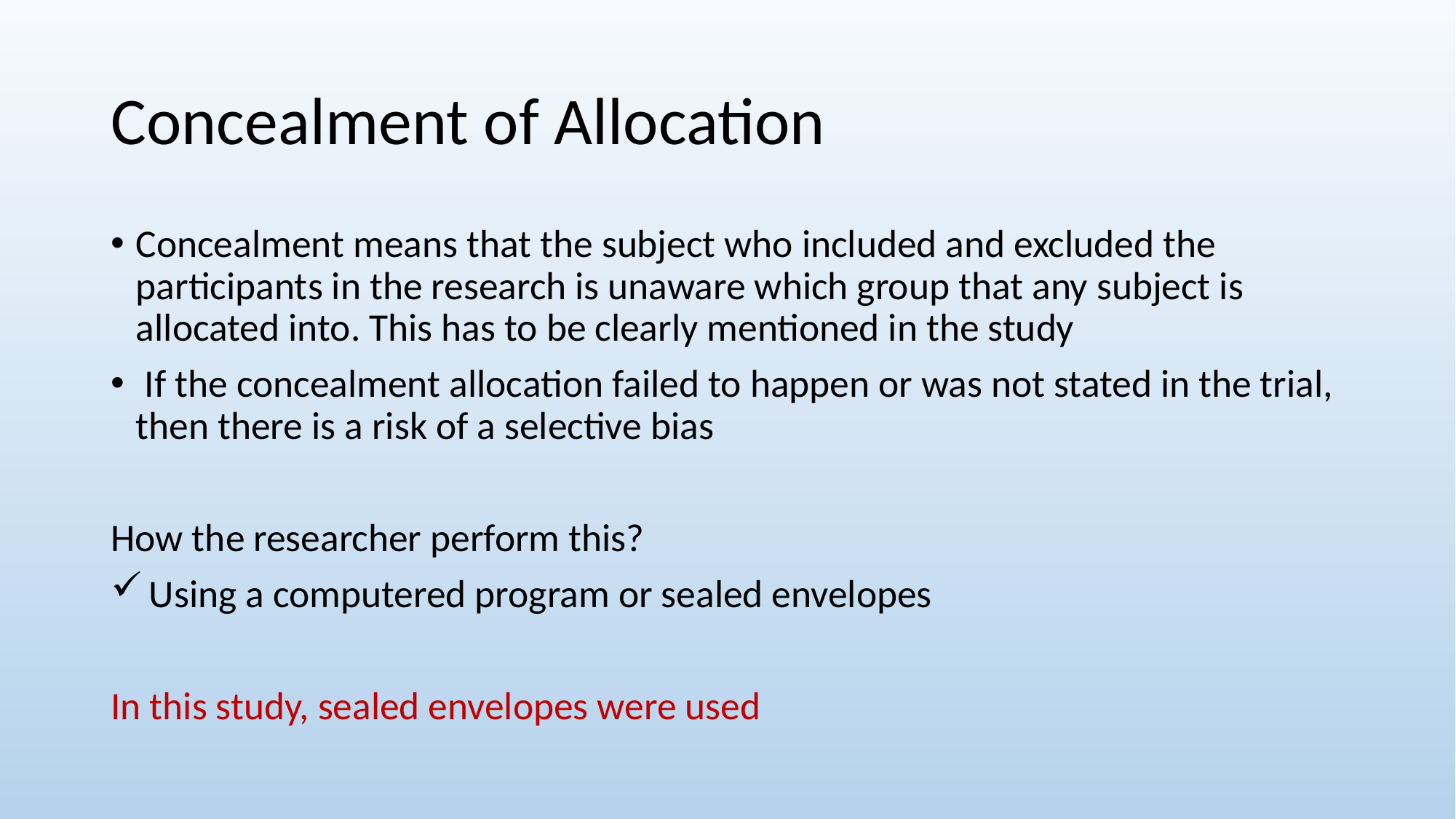

# Concealment of Allocation
Concealment means that the subject who included and excluded the participants in the research is unaware which group that any subject is allocated into. This has to be clearly mentioned in the study
 If the concealment allocation failed to happen or was not stated in the trial, then there is a risk of a selective bias

How the researcher perform this?
 Using a computered program or sealed envelopes

In this study, sealed envelopes were used